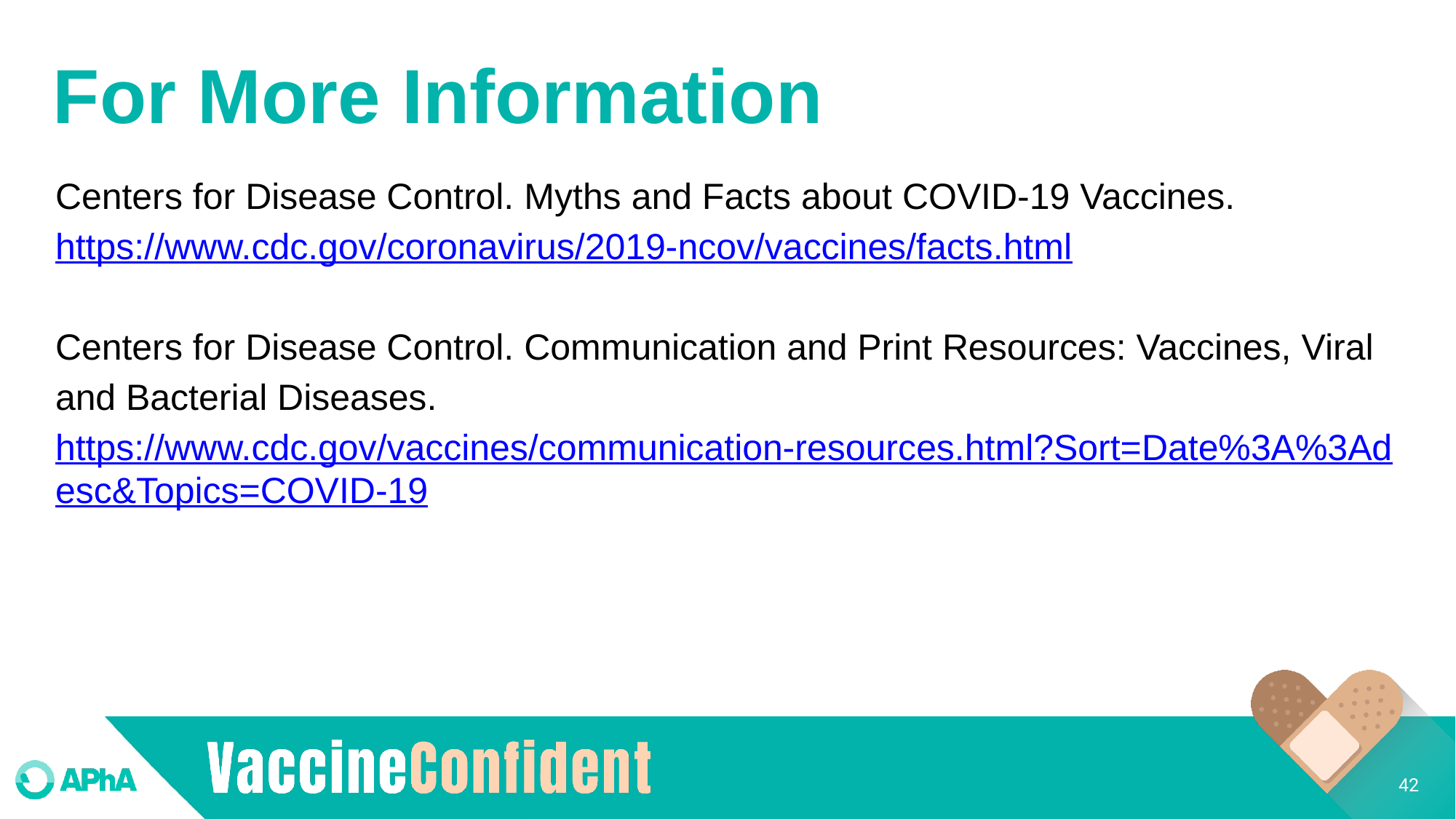

# For More Information
Centers for Disease Control. Myths and Facts about COVID-19 Vaccines. https://www.cdc.gov/coronavirus/2019-ncov/vaccines/facts.html

Centers for Disease Control. Communication and Print Resources: Vaccines, Viral and Bacterial Diseases. https://www.cdc.gov/vaccines/communication-resources.html?Sort=Date%3A%3Adesc&Topics=COVID-19

42